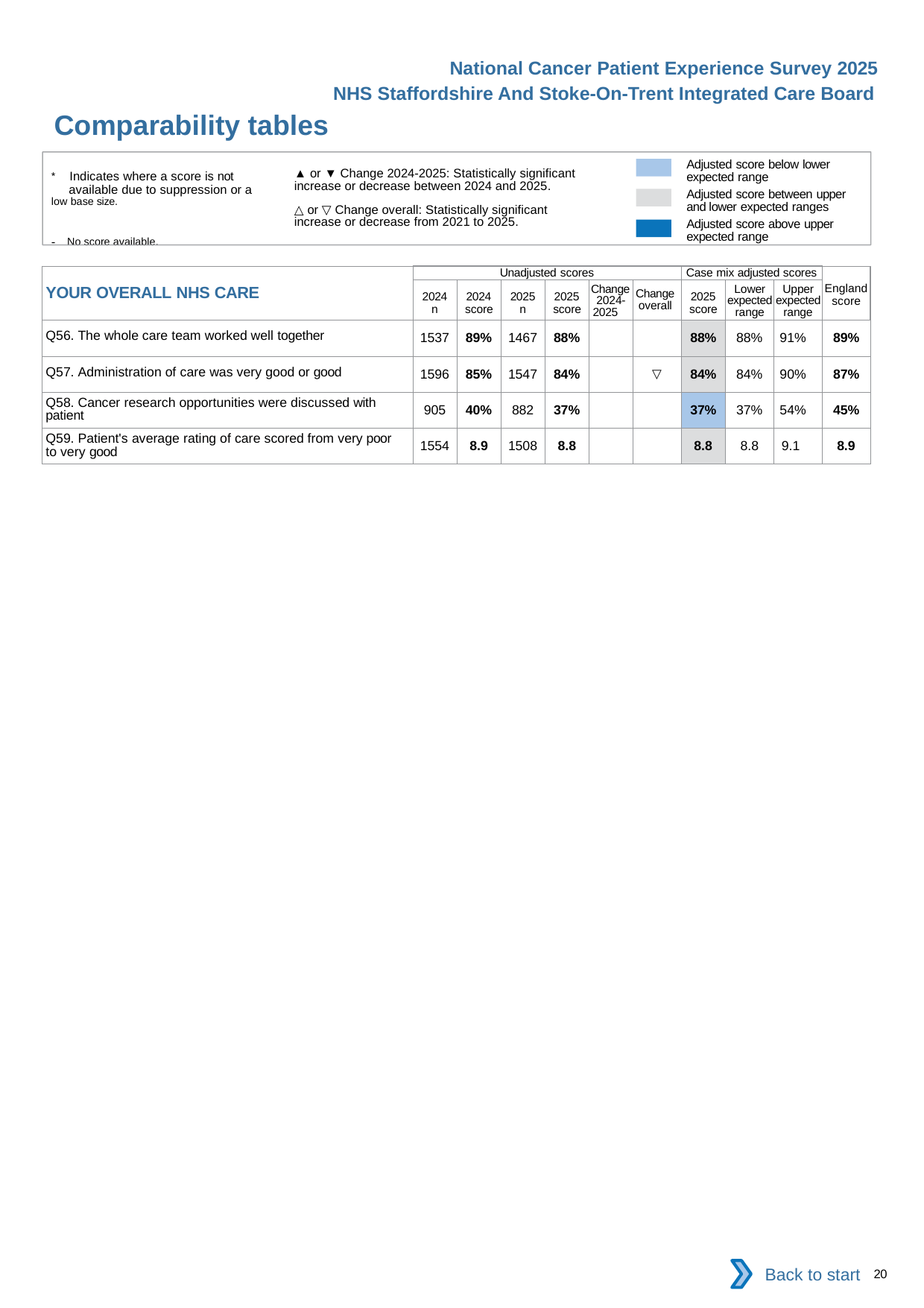

National Cancer Patient Experience Survey 2025
NHS Staffordshire And Stoke-On-Trent Integrated Care Board
Comparability tables (5)

Adjusted score below lower expected range
Adjusted score between upper and lower expected ranges
Adjusted score above upper expected range

*  Indicates where a score is not available due to suppression or a
low base size.
- No score available.

▲ or ▼ Change 2024-2025: Statistically significant increase or decrease between 2024 and 2025.

△ or ▽ Change overall: Statistically significant increase or decrease from 2021 to 2025.
| YOUR OVERALL NHS CARE | Unadjusted scores |  |  |  |  |  | Case mix adjusted scores |  |  | England score |
| --- | --- | --- | --- | --- | --- | --- | --- | --- | --- | --- |
|  | 2024 n | 2024 score | 2025 n | 2025 score | Change 2024- 2025 | Change overall | 2025 score | Lower expected range | Upper expected range |  |
| Q56. The whole care team worked well together | 1537 | 89% | 1467 | 88% |  |  | 88% | 88% | 91% | 89% |
| Q57. Administration of care was very good or good | 1596 | 85% | 1547 | 84% |  | ▽ | 84% | 84% | 90% | 87% |
| Q58. Cancer research opportunities were discussed with patient | 905 | 40% | 882 | 37% |  |  | 37% | 37% | 54% | 45% |
| Q59. Patient's average rating of care scored from very poor to very good | 1554 | 8.9 | 1508 | 8.8 |  |  | 8.8 | 8.8 | 9.1 | 8.9 |
Back to start

20